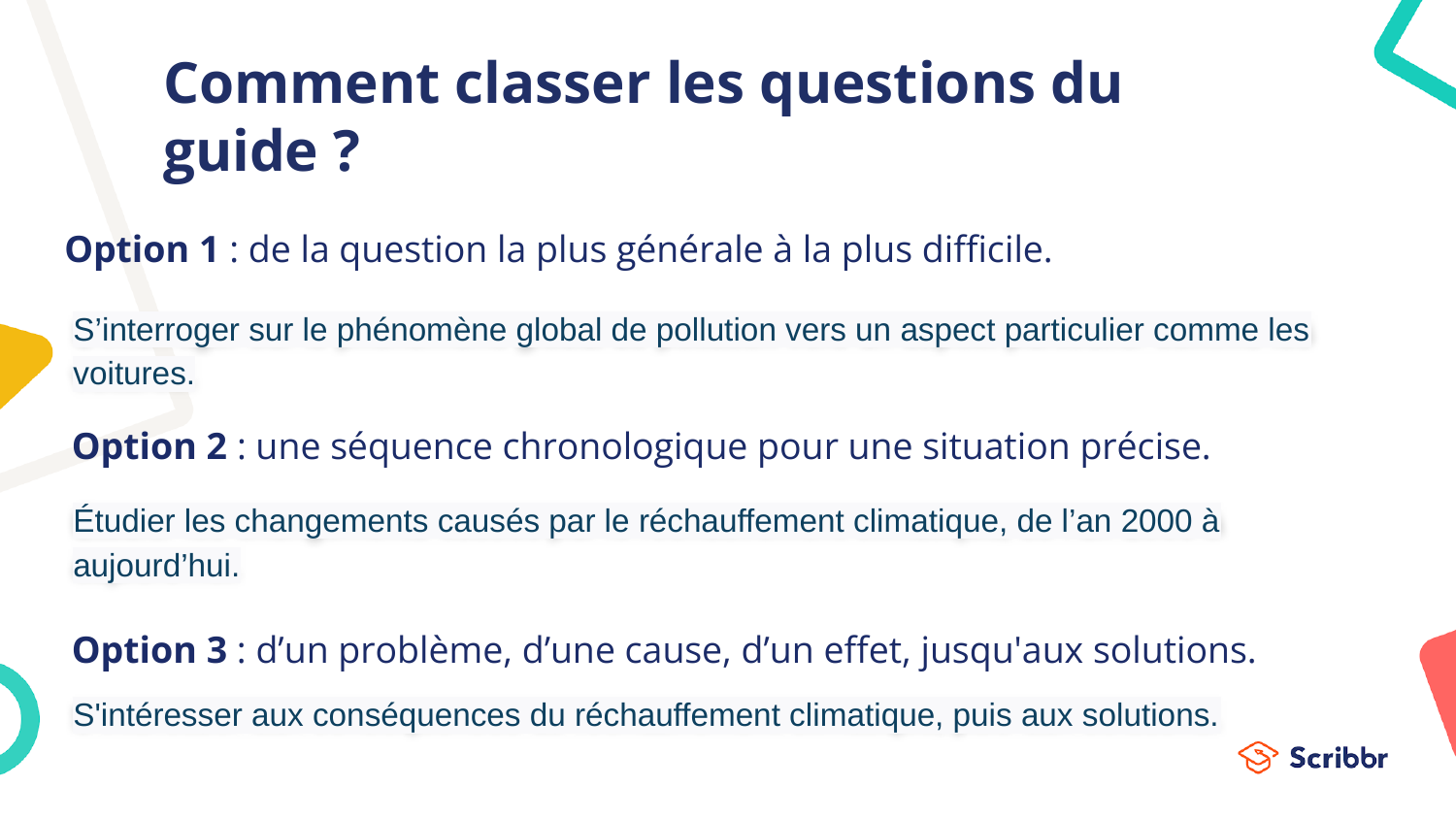

# Comment classer les questions du guide ?
Option 1 : de la question la plus générale à la plus difficile.

S’interroger sur le phénomène global de pollution vers un aspect particulier comme les voitures.
Option 2 : une séquence chronologique pour une situation précise.

Étudier les changements causés par le réchauffement climatique, de l’an 2000 à aujourd’hui.
Option 3 : d’un problème, d’une cause, d’un effet, jusqu'aux solutions.
S'intéresser aux conséquences du réchauffement climatique, puis aux solutions.